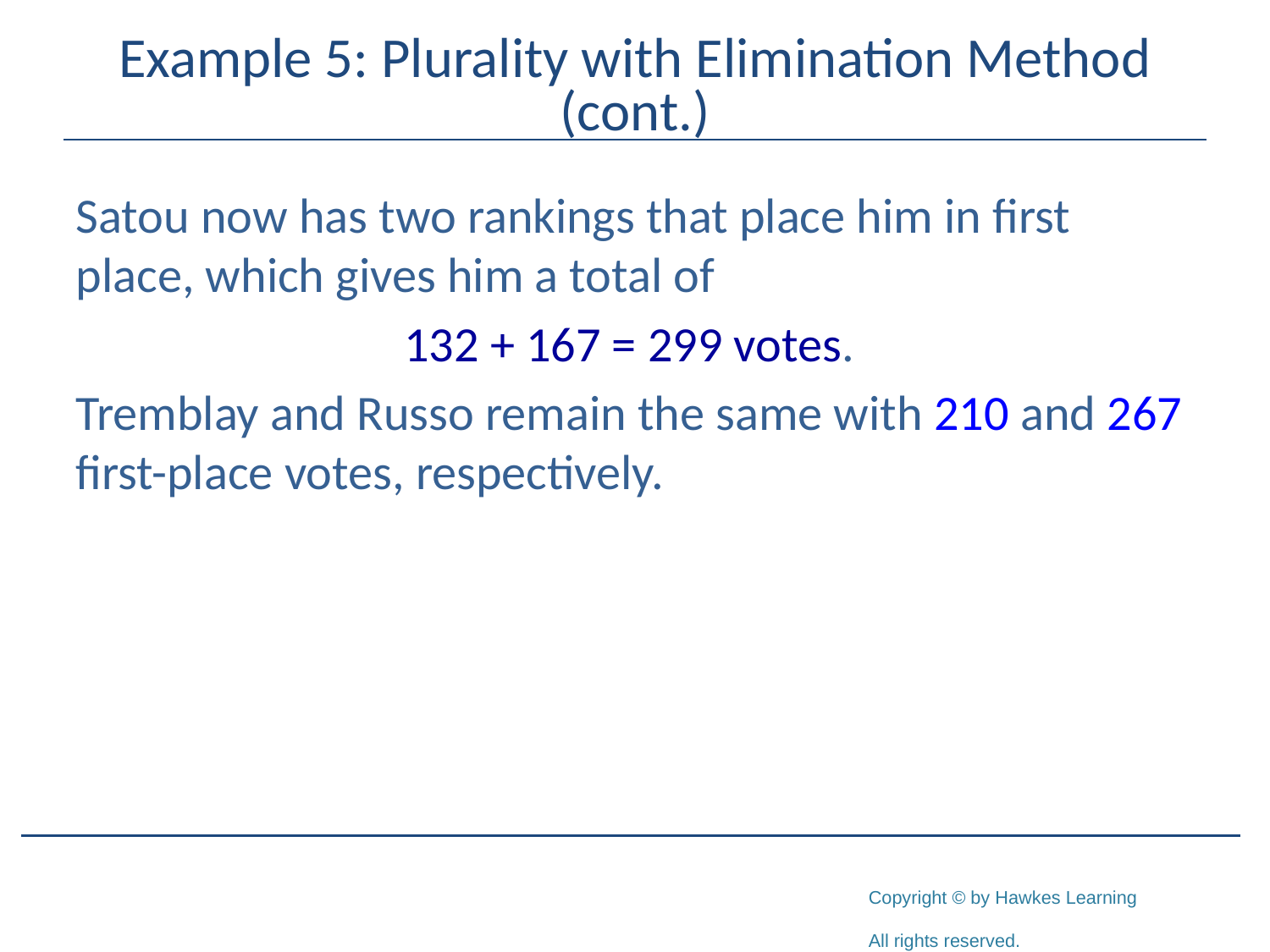

# Example 5: Plurality with Elimination Method (cont.)
Satou now has two rankings that place him in first place, which gives him a total of
132 + 167 = 299 votes.
Tremblay and Russo remain the same with 210 and 267 first-place votes, respectively.